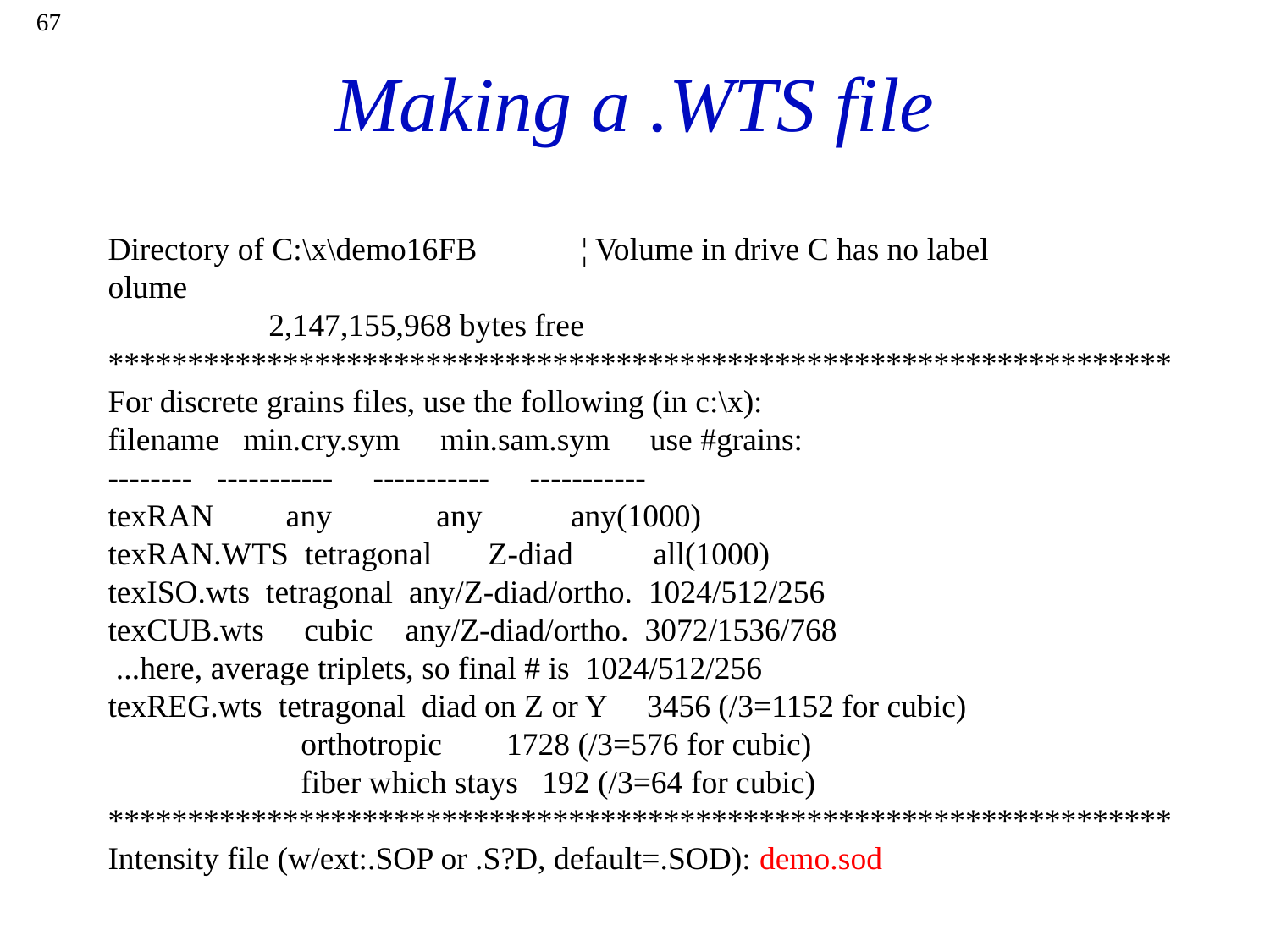

67
# Making a .WTS file
Directory of C:\x\demo16FB             ¦ Volume in drive C has no label
olume
                    2,147,155,968 bytes free
*******************************************************************
For discrete grains files, use the following (in c:\x):
filename   min.cry.sym     min.sam.sym     use #grains:
--------   -----------     -----------     -----------
texRAN         any             any           any(1000)
texRAN.WTS  tetragonal       Z-diad          all(1000)
texISO.wts  tetragonal  any/Z-diad/ortho.  1024/512/256
texCUB.wts     cubic    any/Z-diad/ortho.  3072/1536/768
 ...here, average triplets, so final # is  1024/512/256
texREG.wts  tetragonal  diad on Z or Y     3456 (/3=1152 for cubic)
                        orthotropic        1728 (/3=576 for cubic)
                        fiber which stays   192 (/3=64 for cubic)
*******************************************************************
Intensity file (w/ext:.SOP or .S?D, default=.SOD): demo.sod